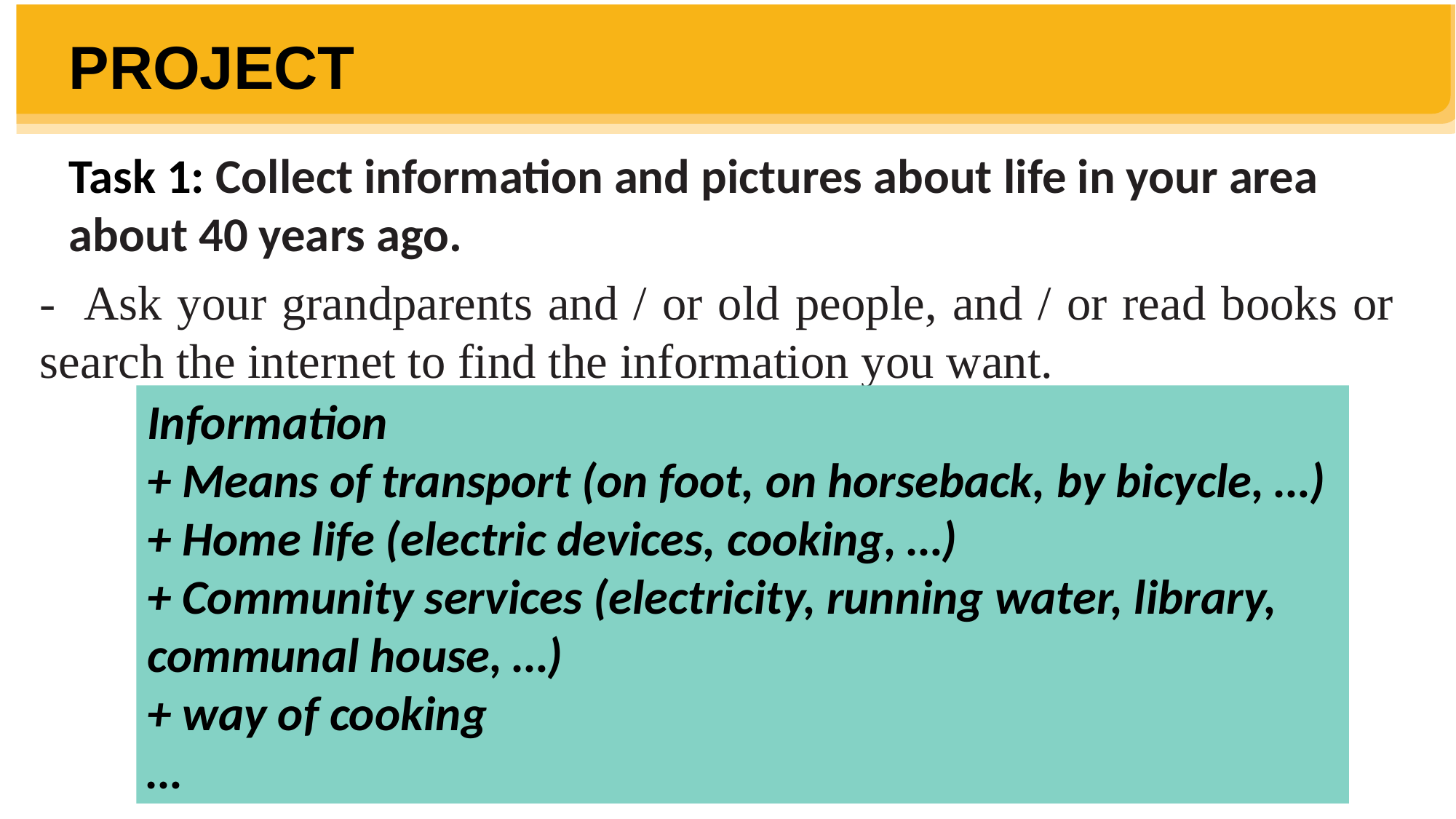

PROJECT
Task 1: Collect information and pictures about life in your area about 40 years ago.
-  Ask your grandparents and / or old people, and / or read books or search the internet to find the information you want.
Information+ Means of transport (on foot, on horseback, by bicycle, …) + Home life (electric devices, cooking, …)+ Community services (electricity, running water, library, communal house, …)+ way of cooking…